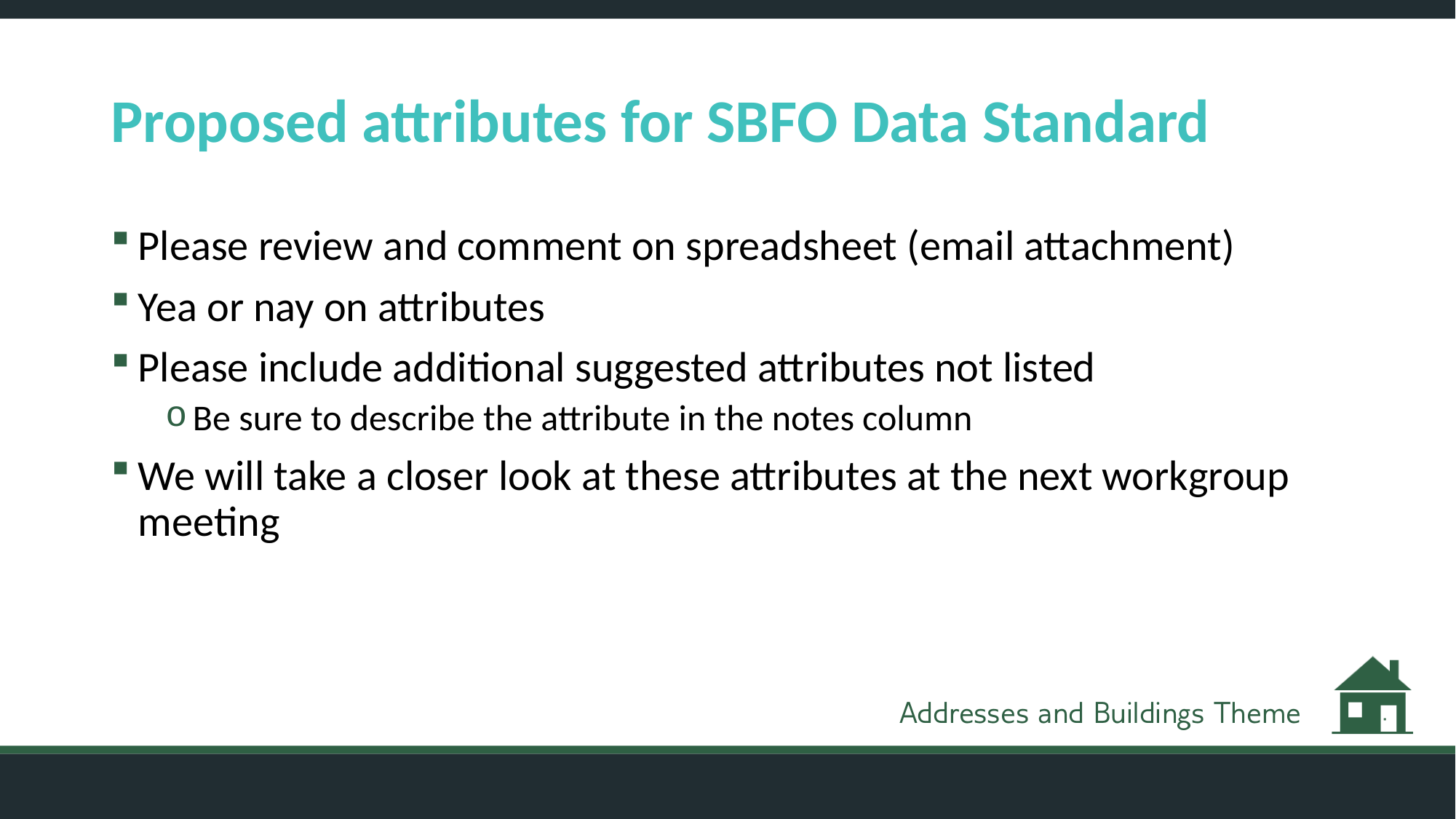

# Proposed attributes for SBFO Data Standard
Please review and comment on spreadsheet (email attachment)
Yea or nay on attributes
Please include additional suggested attributes not listed
Be sure to describe the attribute in the notes column
We will take a closer look at these attributes at the next workgroup meeting